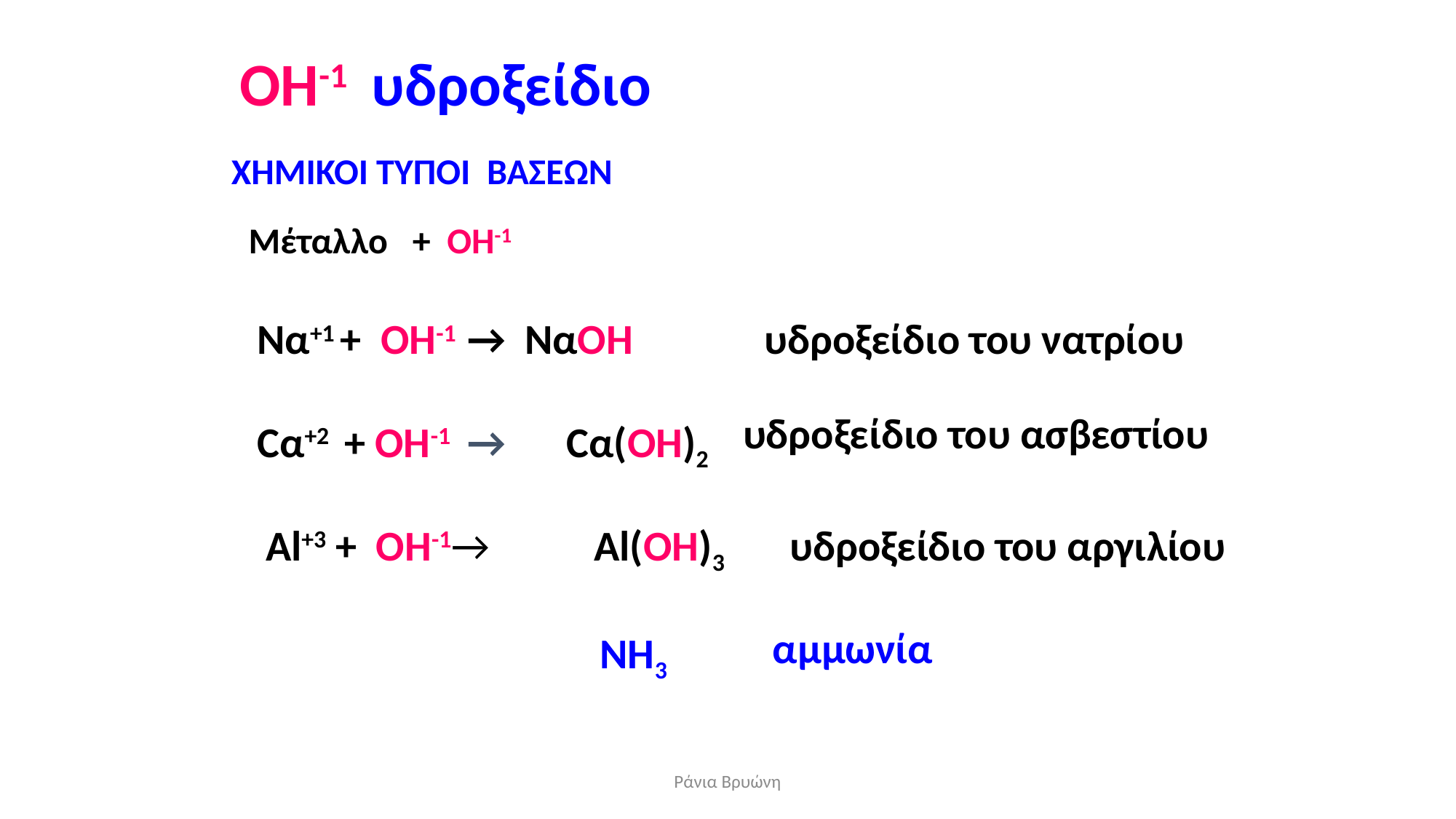

ΟΗ-1   υδροξείδιο
ΧΗΜΙΚΟΙ ΤΥΠΟΙ  ΒΑΣΕΩΝ
Μέταλλο   +  ΟΗ-1
Να+1 +  ΟΗ-1  →  ΝαΟΗ
υδροξείδιο του νατρίου
υδροξείδιο του ασβεστίου
Cα+2  + ΟΗ-1   →
Cα(ΟΗ)2
Al(OH)3
Αl+3 +  OH-1→
υδροξείδιο του αργιλίου
αμμωνία
ΝΗ3
Ράνια Βρυώνη